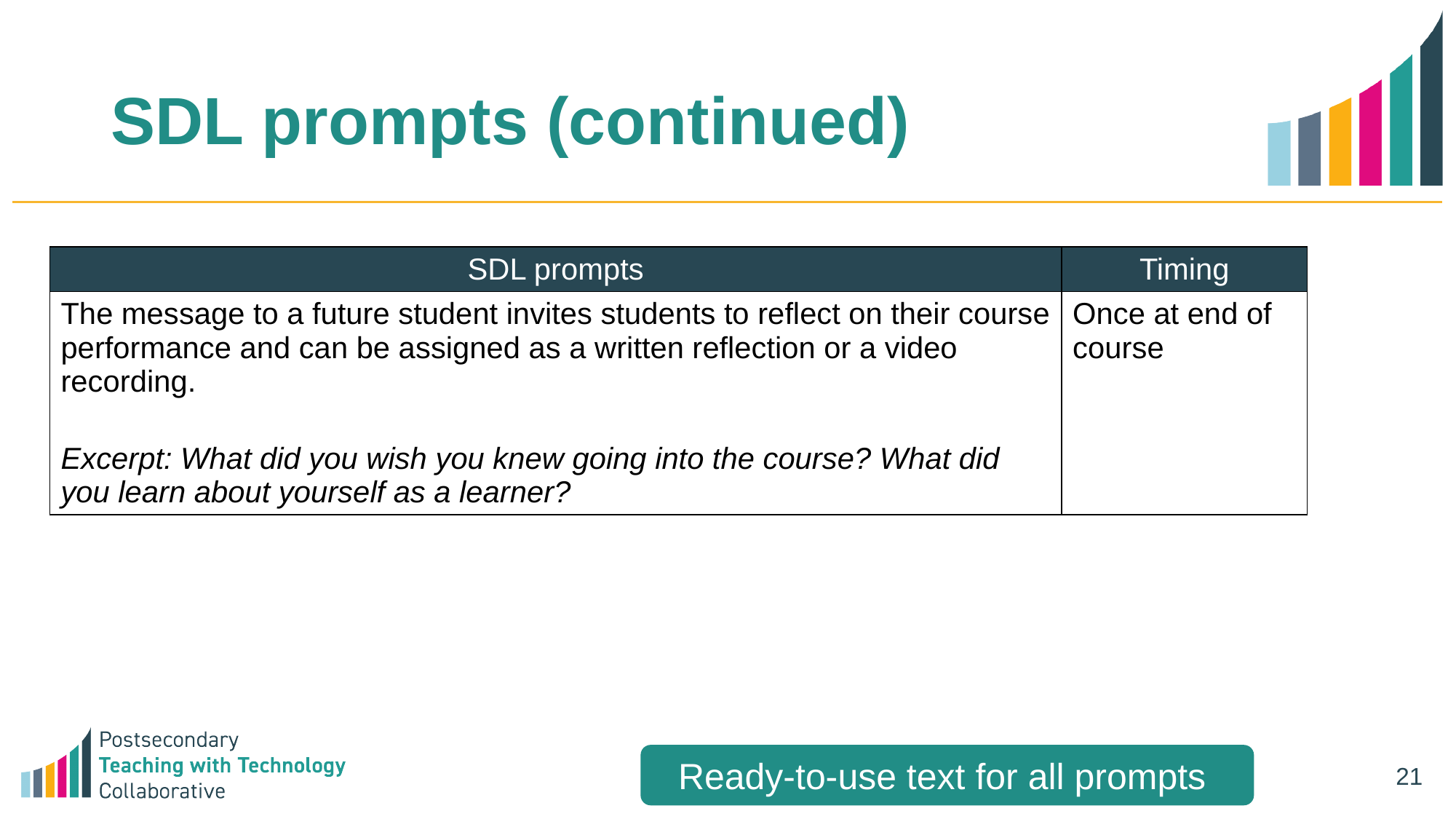

# SDL prompts (continued)
| SDL prompts | Timing |
| --- | --- |
| The message to a future student invites students to reflect on their course performance and can be assigned as a written reflection or a video recording.  Excerpt: What did you wish you knew going into the course? What did you learn about yourself as a learner? | Once at end of course |
Ready-to-use text for all prompts